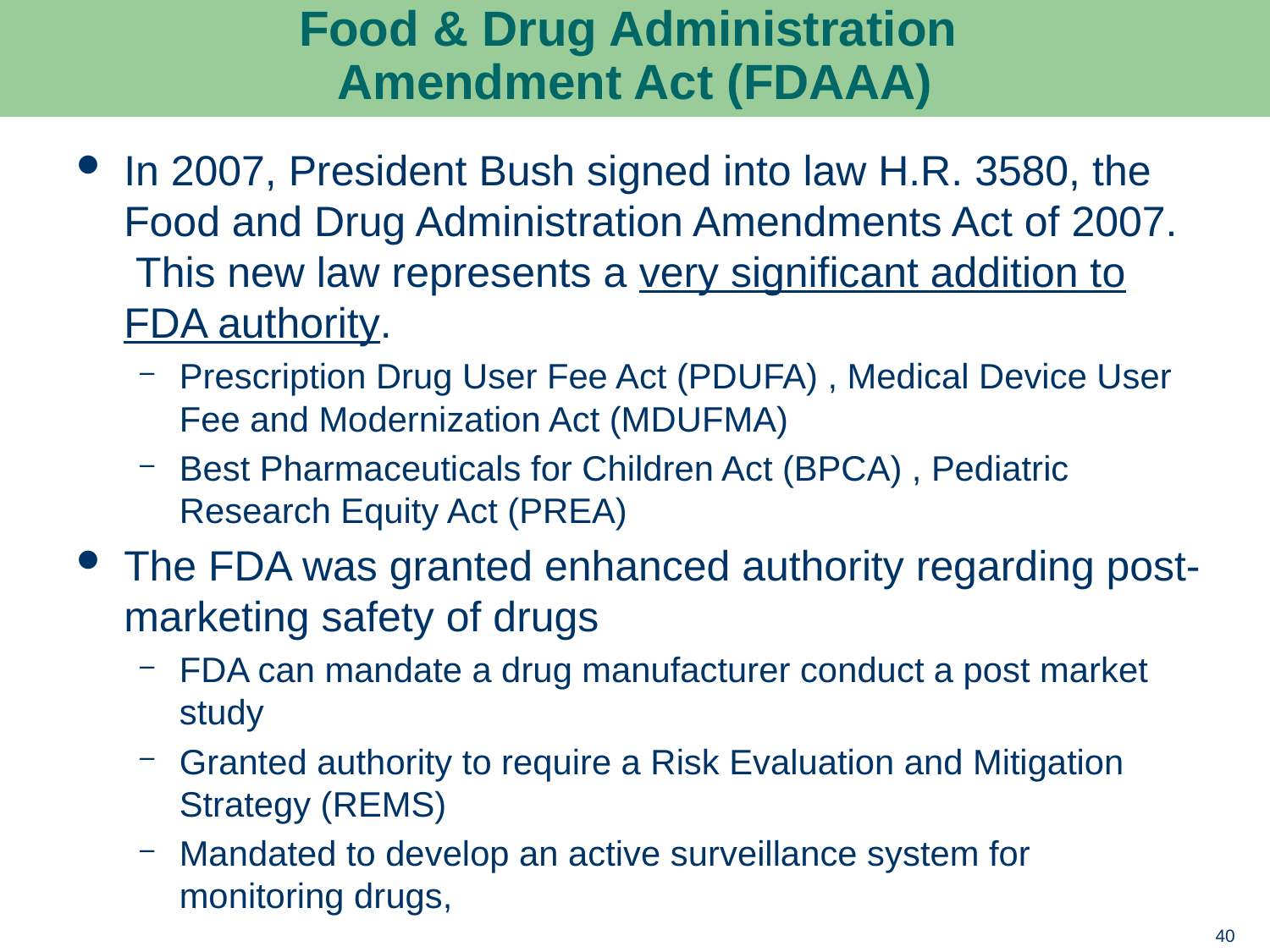

# Food & Drug Administration Amendment Act (FDAAA)
In 2007, President Bush signed into law H.R. 3580, the Food and Drug Administration Amendments Act of 2007.  This new law represents a very significant addition to FDA authority.
Prescription Drug User Fee Act (PDUFA) , Medical Device User Fee and Modernization Act (MDUFMA)
Best Pharmaceuticals for Children Act (BPCA) , Pediatric Research Equity Act (PREA)
The FDA was granted enhanced authority regarding post-marketing safety of drugs
FDA can mandate a drug manufacturer conduct a post market study
Granted authority to require a Risk Evaluation and Mitigation Strategy (REMS)
Mandated to develop an active surveillance system for monitoring drugs,